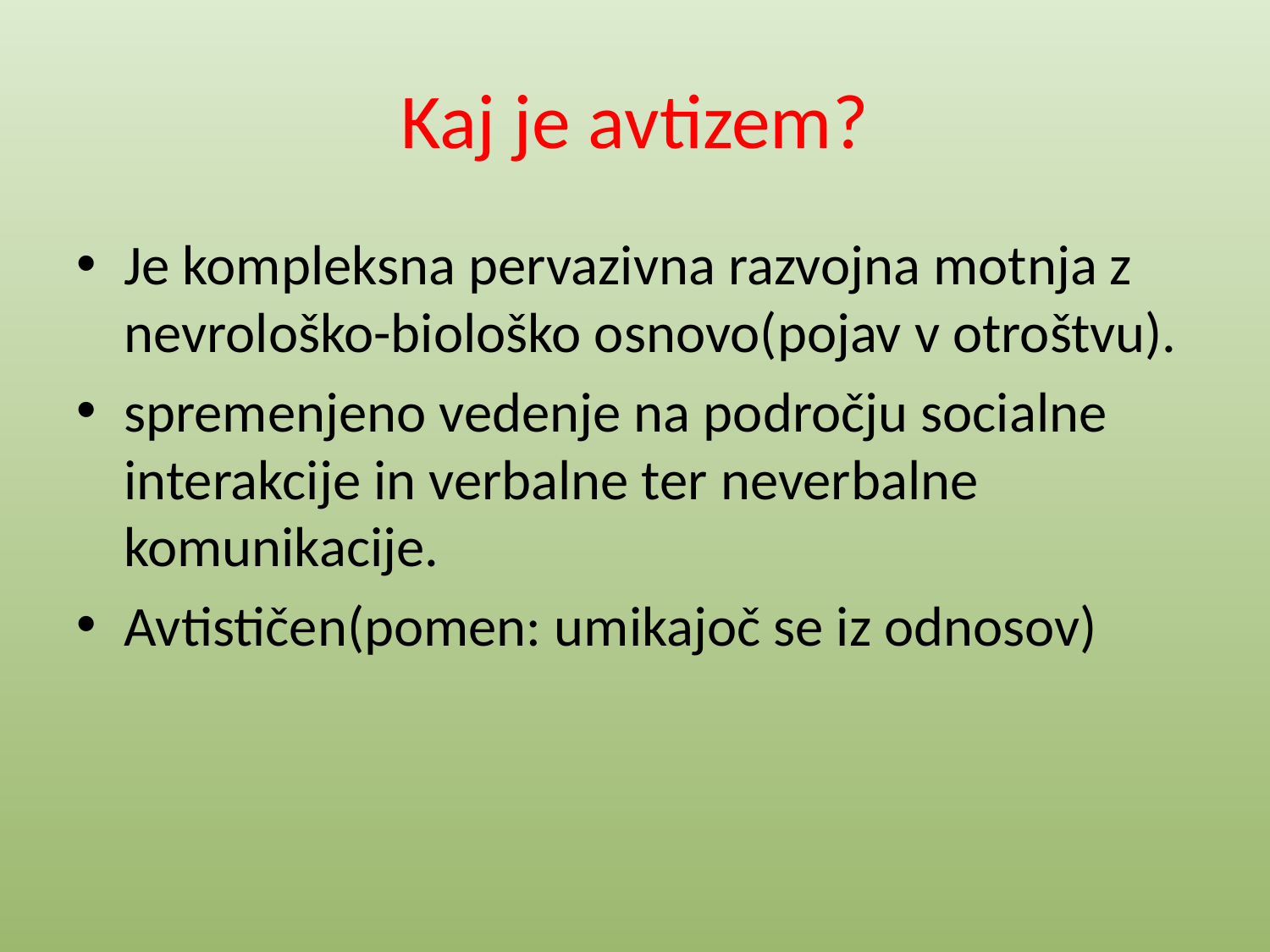

# Kaj je avtizem?
Je kompleksna pervazivna razvojna motnja z nevrološko-biološko osnovo(pojav v otroštvu).
spremenjeno vedenje na področju socialne interakcije in verbalne ter neverbalne komunikacije.
Avtističen(pomen: umikajoč se iz odnosov)